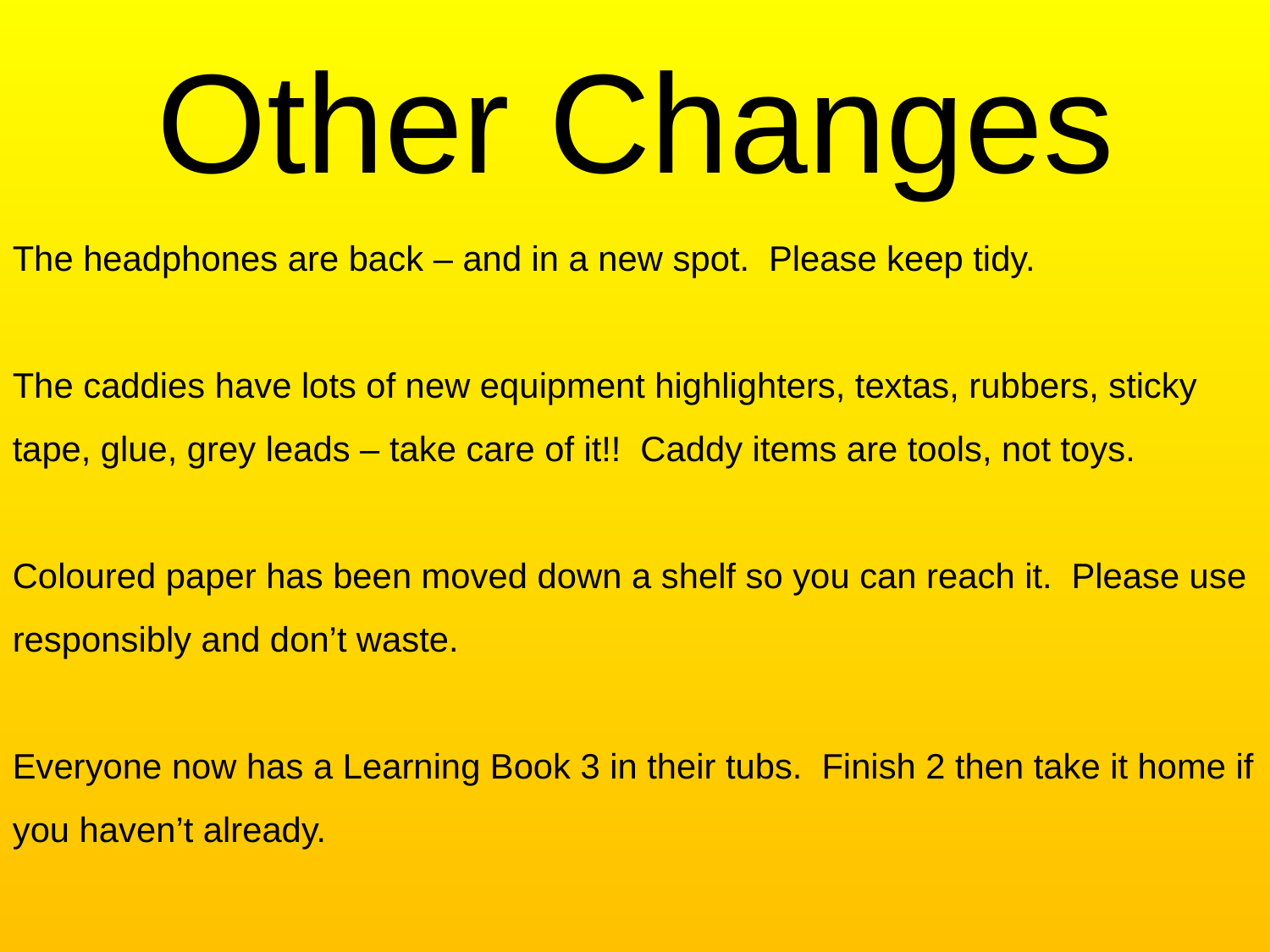

Other Changes
The headphones are back – and in a new spot.  Please keep tidy.

The caddies have lots of new equipment highlighters, textas, rubbers, sticky tape, glue, grey leads – take care of it!!  Caddy items are tools, not toys.

Coloured paper has been moved down a shelf so you can reach it.  Please use responsibly and don’t waste.

Everyone now has a Learning Book 3 in their tubs.  Finish 2 then take it home if you haven’t already.